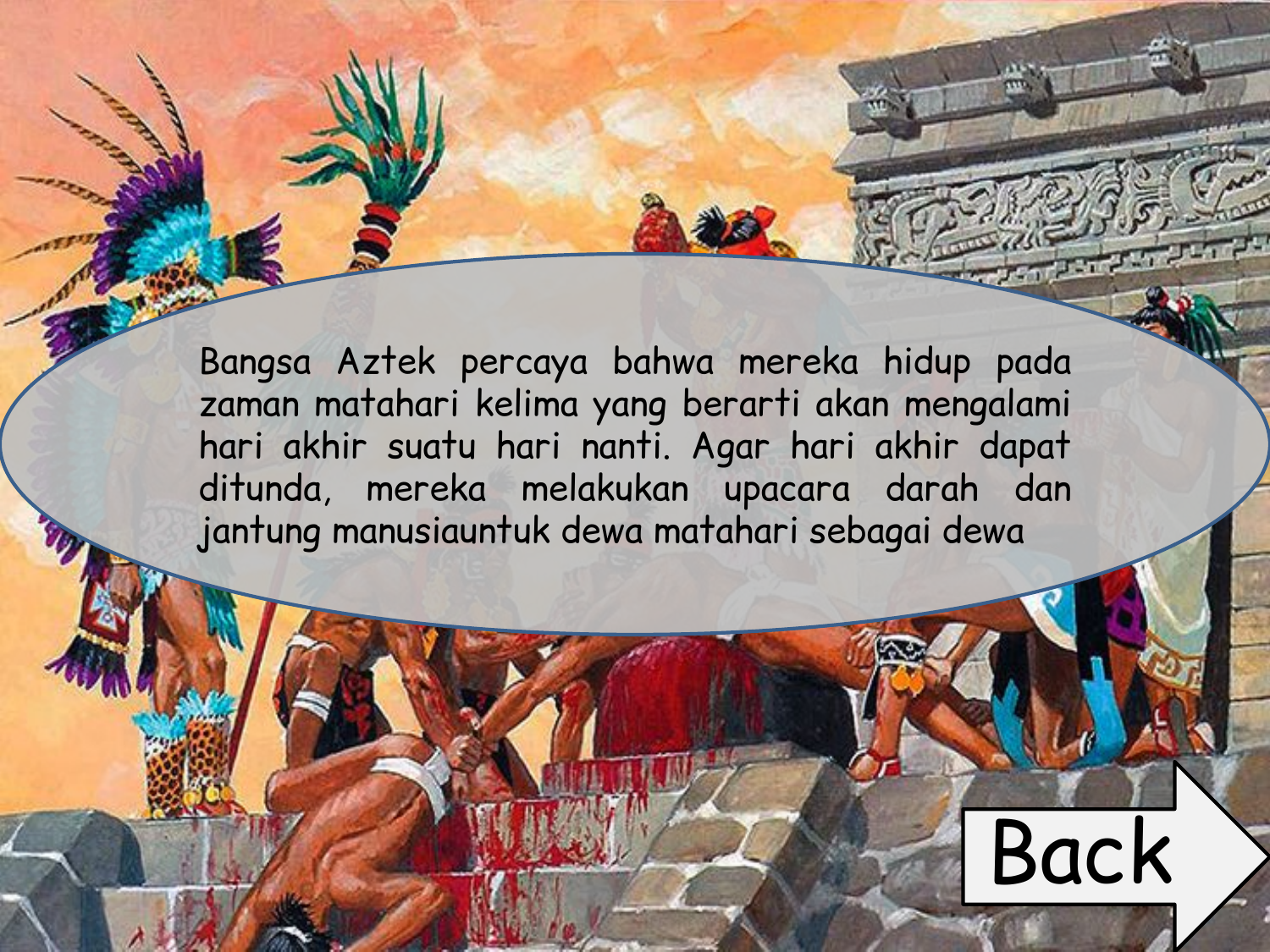

Bangsa Aztek percaya bahwa mereka hidup pada zaman matahari kelima yang berarti akan mengalami hari akhir suatu hari nanti. Agar hari akhir dapat ditunda, mereka melakukan upacara darah dan jantung manusiauntuk dewa matahari sebagai dewa
Back